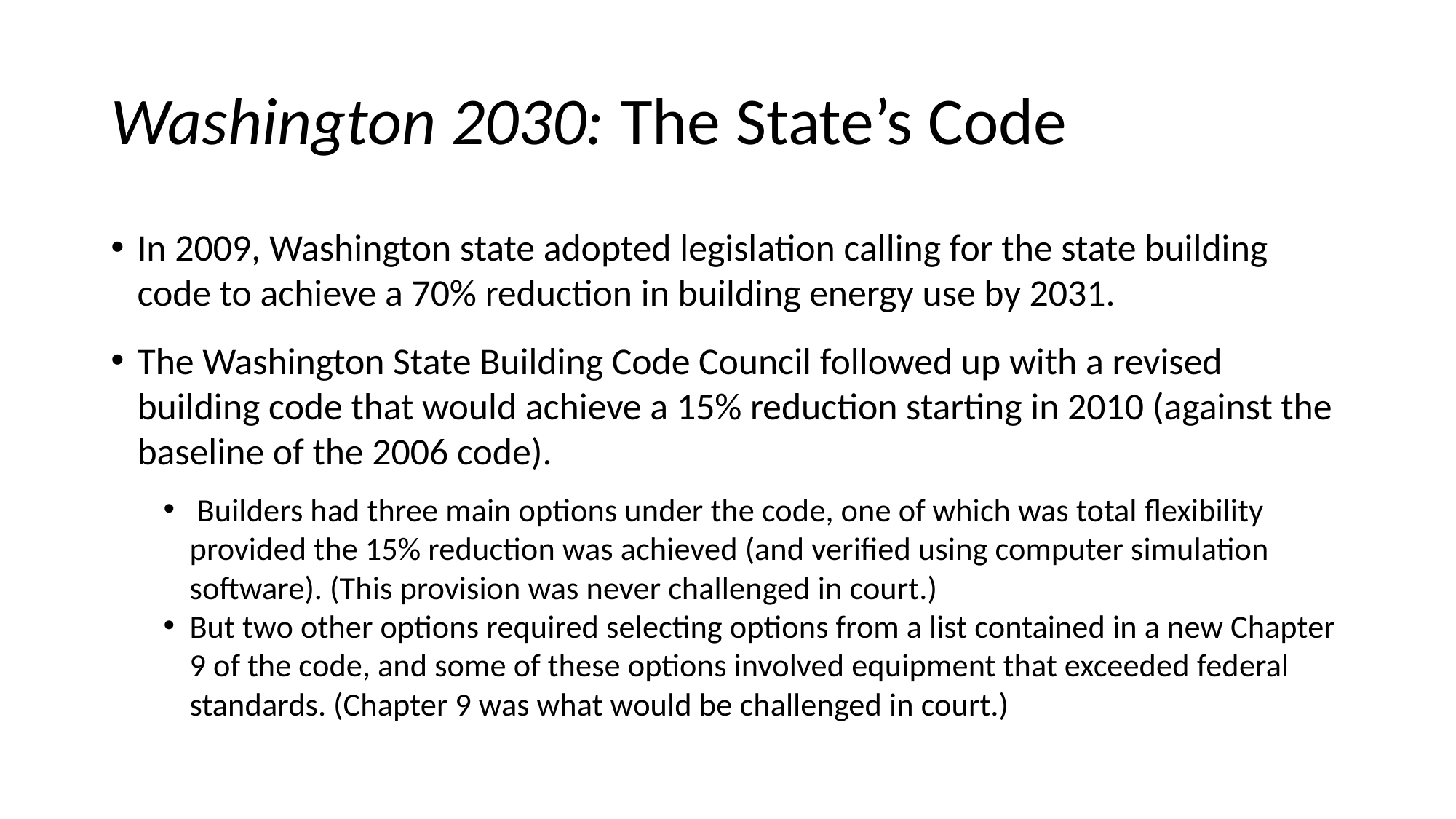

# Washington 2030: The State’s Code
In 2009, Washington state adopted legislation calling for the state building code to achieve a 70% reduction in building energy use by 2031.

The Washington State Building Code Council followed up with a revised building code that would achieve a 15% reduction starting in 2010 (against the baseline of the 2006 code).

 Builders had three main options under the code, one of which was total flexibility provided the 15% reduction was achieved (and verified using computer simulation software). (This provision was never challenged in court.)
But two other options required selecting options from a list contained in a new Chapter 9 of the code, and some of these options involved equipment that exceeded federal standards. (Chapter 9 was what would be challenged in court.)